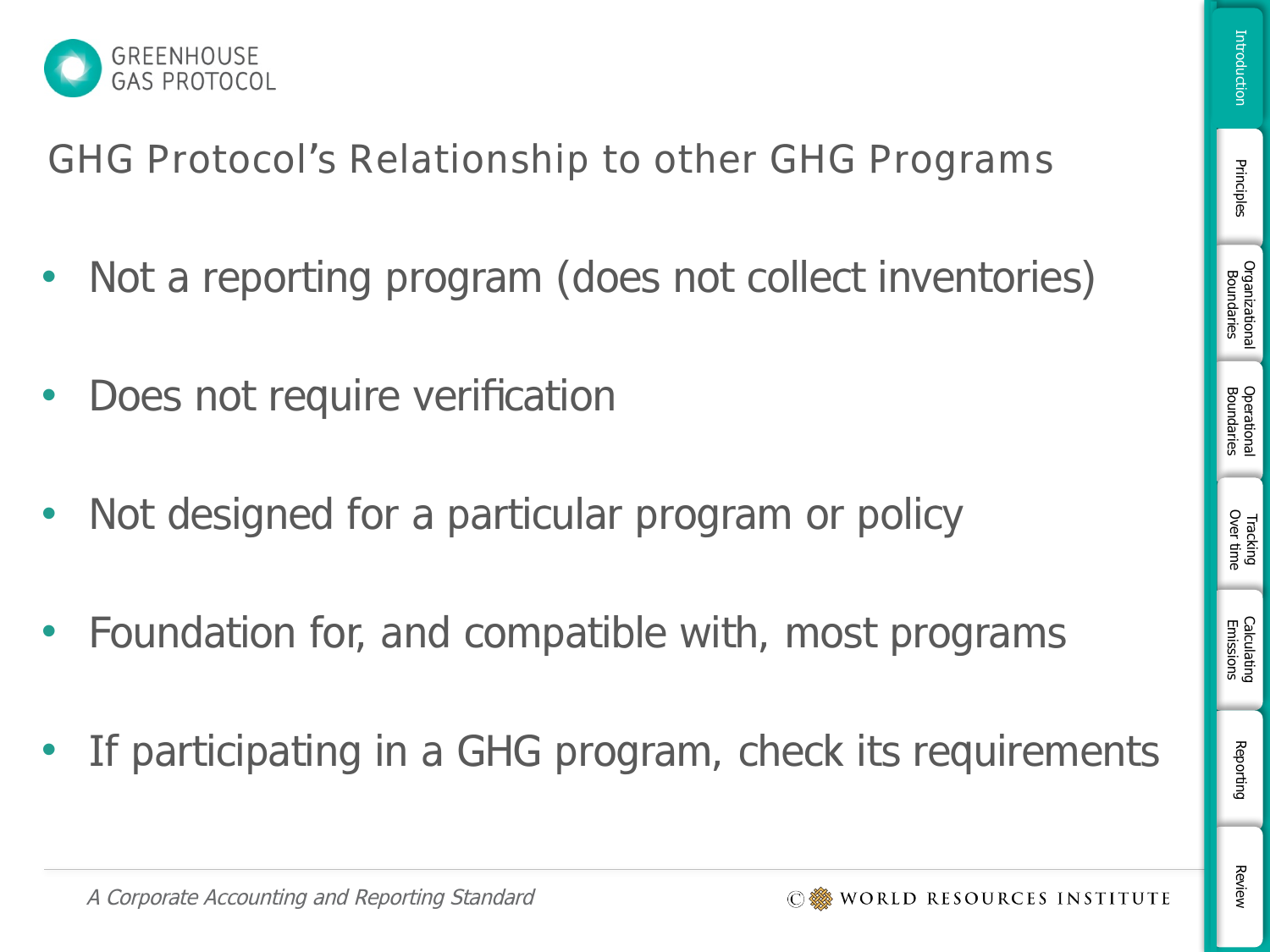

# GHG Protocol’s Relationship to other GHG Programs
Not a reporting program (does not collect inventories)

Does not require verification

Not designed for a particular program or policy

Foundation for, and compatible with, most programs

If participating in a GHG program, check its requirements